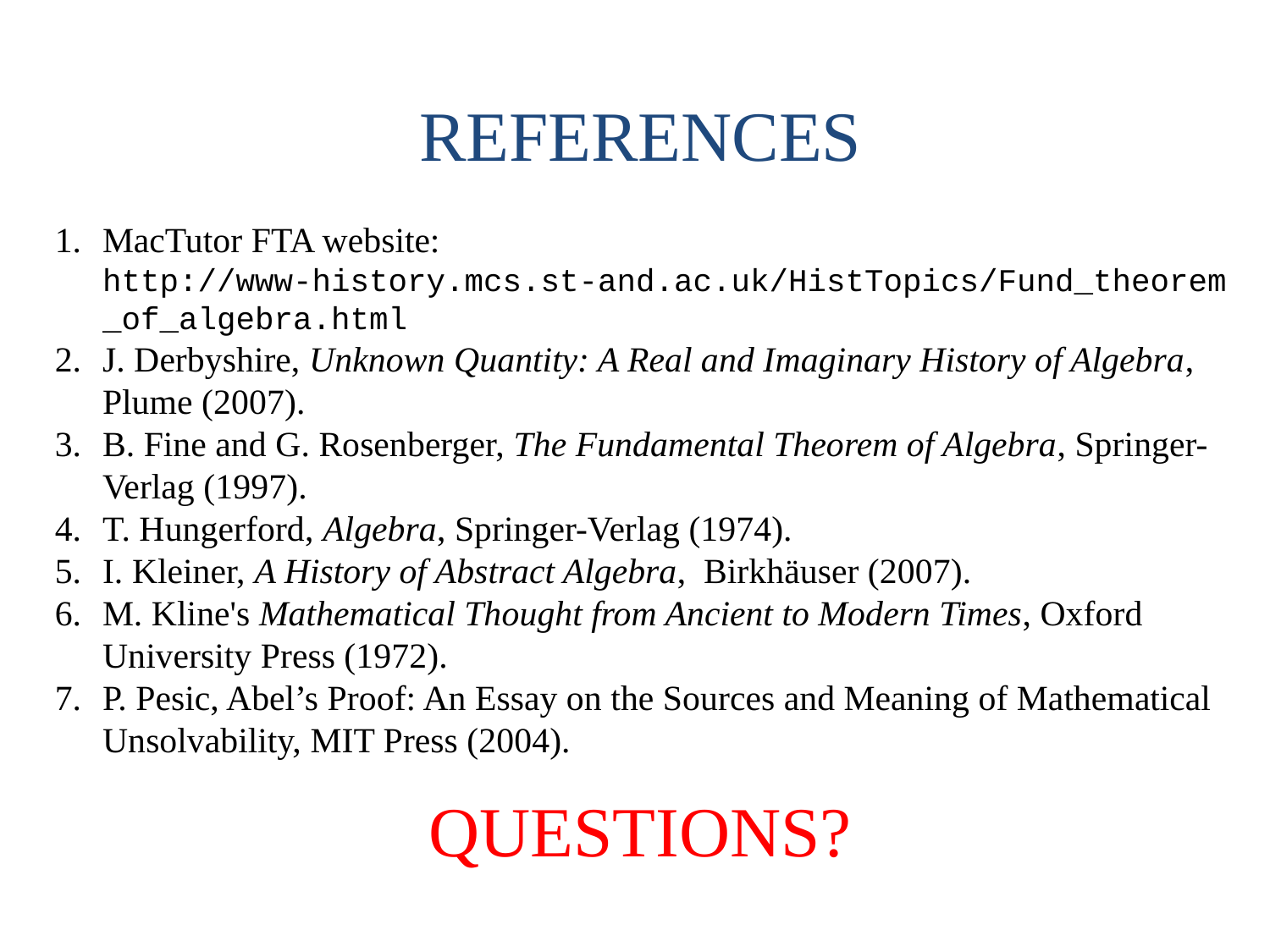

REFERENCES
MacTutor FTA website: http://www-history.mcs.st-and.ac.uk/HistTopics/Fund_theorem_of_algebra.html
J. Derbyshire, Unknown Quantity: A Real and Imaginary History of Algebra, Plume (2007).
B. Fine and G. Rosenberger, The Fundamental Theorem of Algebra, Springer-Verlag (1997).
T. Hungerford, Algebra, Springer-Verlag (1974).
I. Kleiner, A History of Abstract Algebra,  Birkhäuser (2007).
M. Kline's Mathematical Thought from Ancient to Modern Times, Oxford University Press (1972).
P. Pesic, Abel’s Proof: An Essay on the Sources and Meaning of Mathematical Unsolvability, MIT Press (2004).

QUESTIONS?